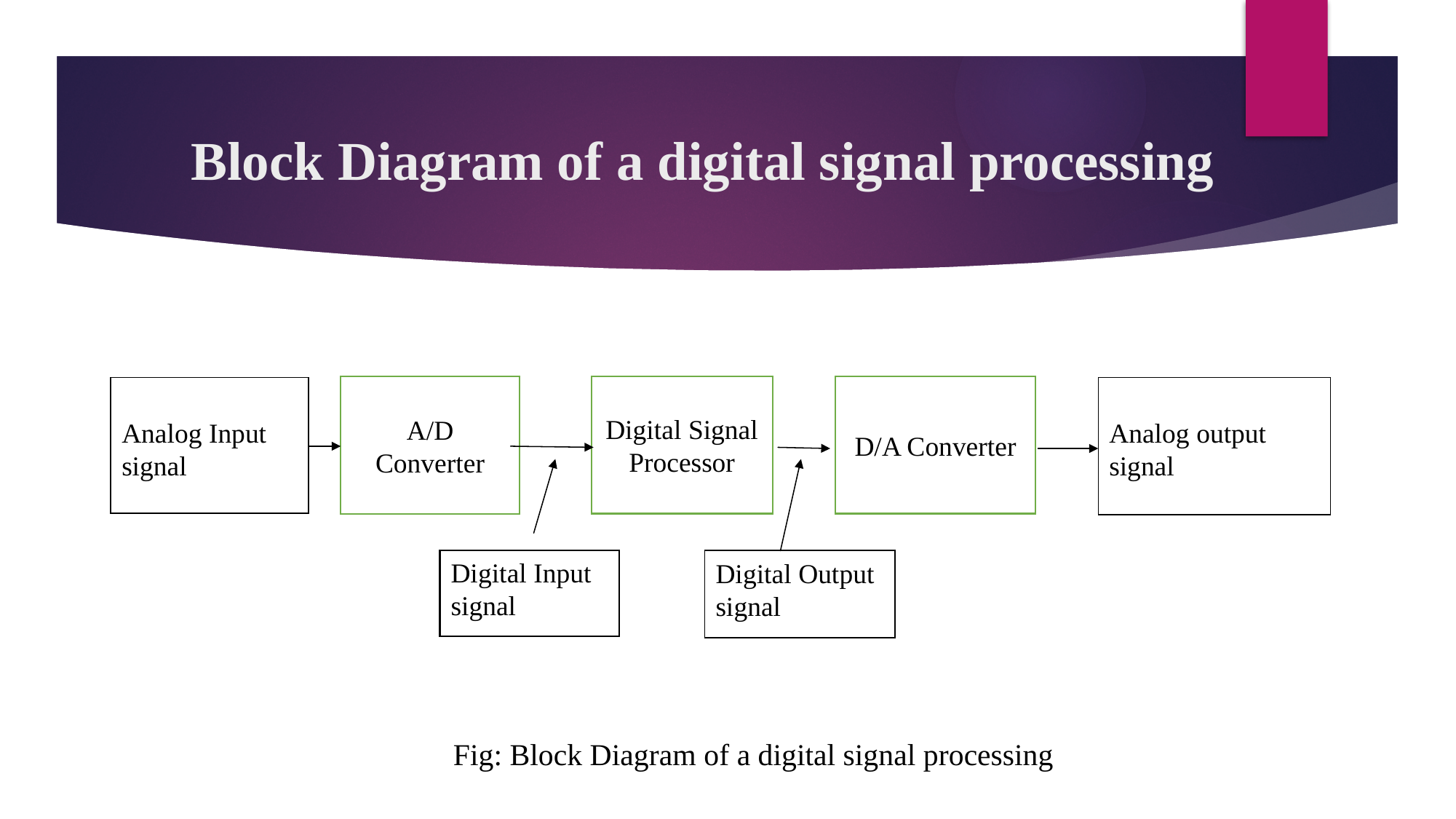

# Block Diagram of a digital signal processing
Digital Signal Processor
D/A Converter
A/D Converter

Analog Input signal

Analog output      signal
Digital Input signal
Digital Output signal
                        Fig: Block Diagram of a digital signal processing